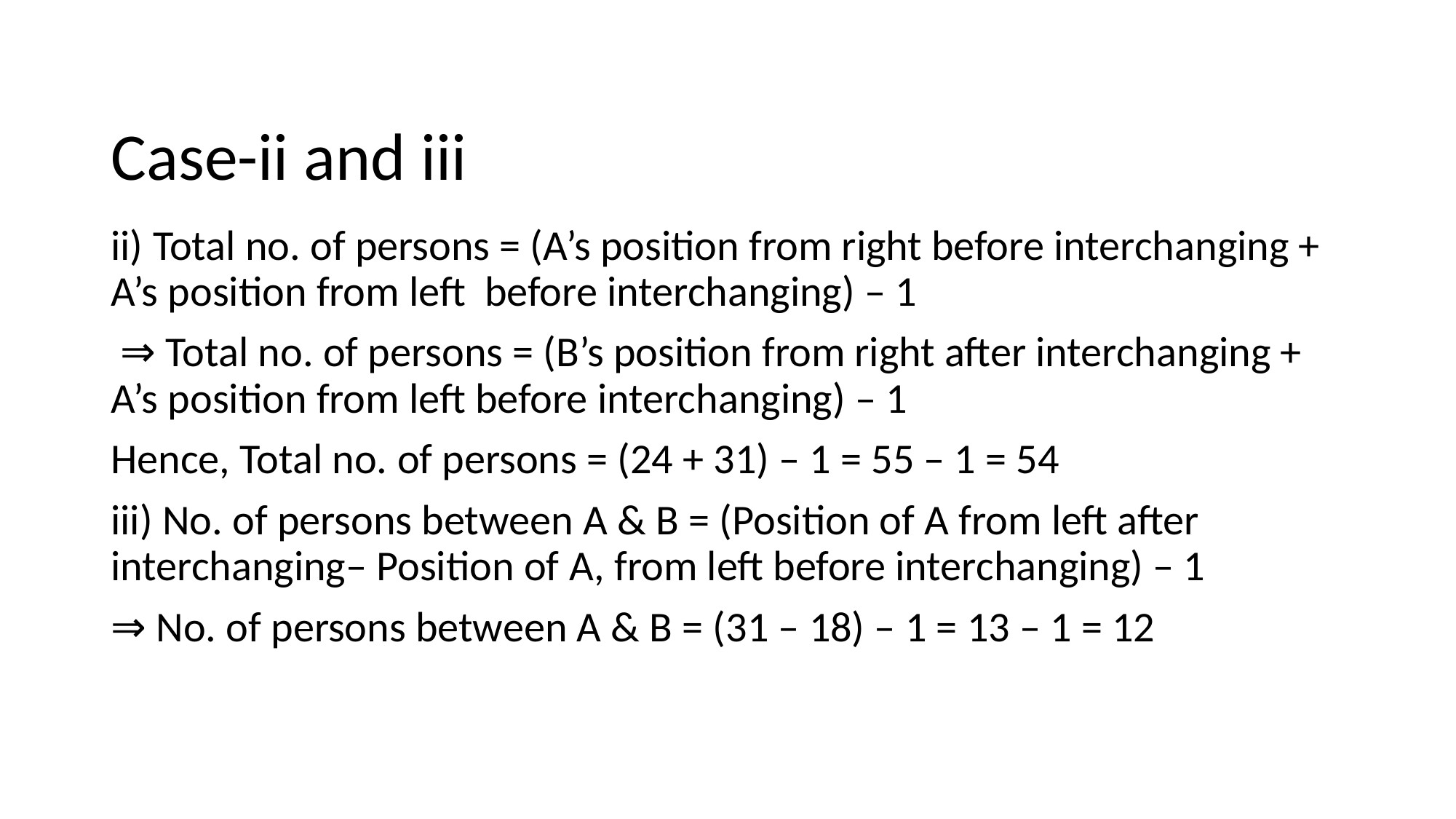

# Case-ii and iii
ii) Total no. of persons = (A’s position from right before interchanging + A’s position from left  before interchanging) – 1
 ⇒ Total no. of persons = (B’s position from right after interchanging + A’s position from left before interchanging) – 1
Hence, Total no. of persons = (24 + 31) – 1 = 55 – 1 = 54
iii) No. of persons between A & B = (Position of A from left after interchanging– Position of A, from left before interchanging) – 1
⇒ No. of persons between A & B = (31 – 18) – 1 = 13 – 1 = 12